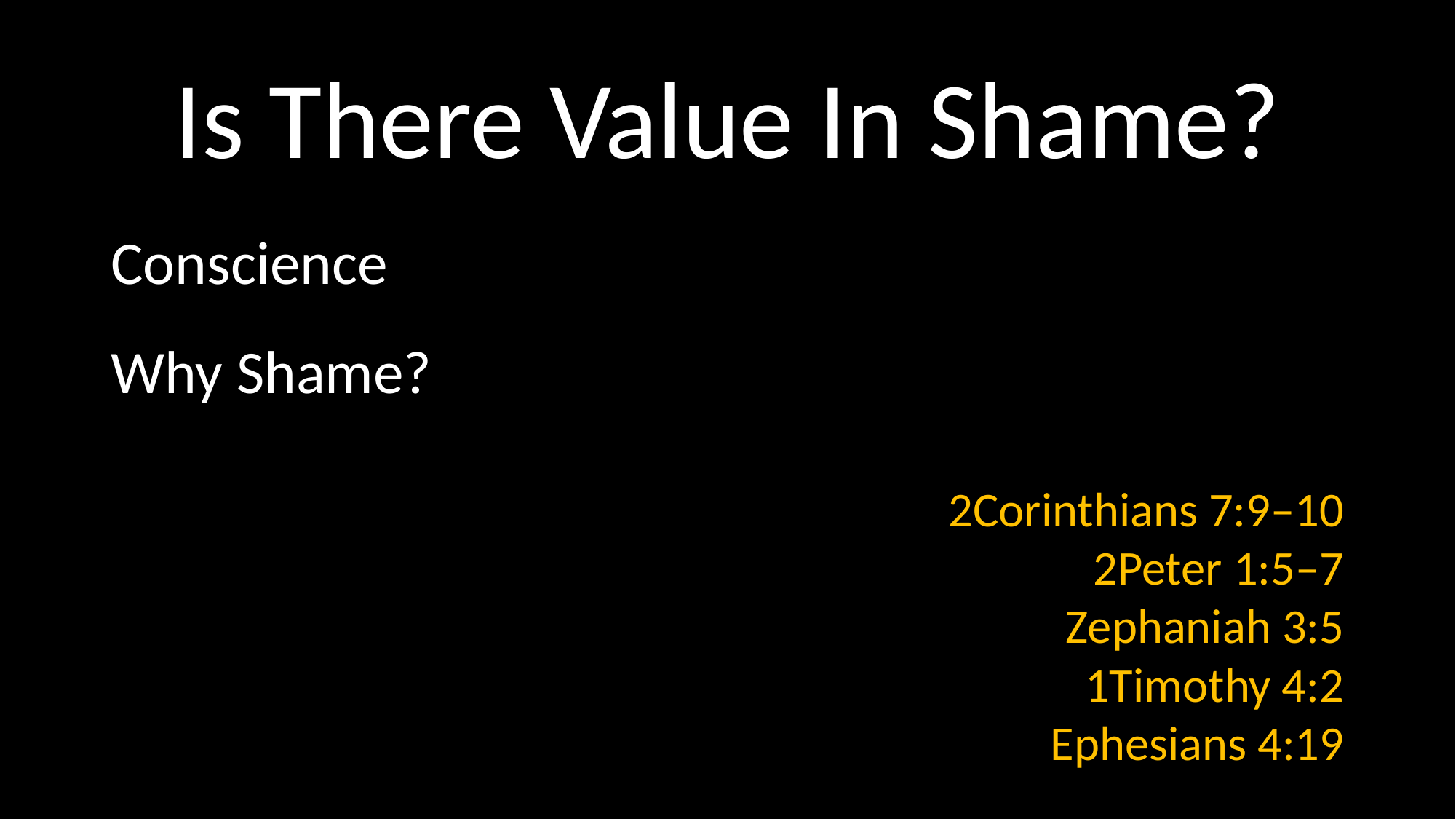

# Is There Value In Shame?
Conscience
Why Shame?
2Corinthians 7:9–10
2Peter 1:5–7
Zephaniah 3:5
1Timothy 4:2
Ephesians 4:19